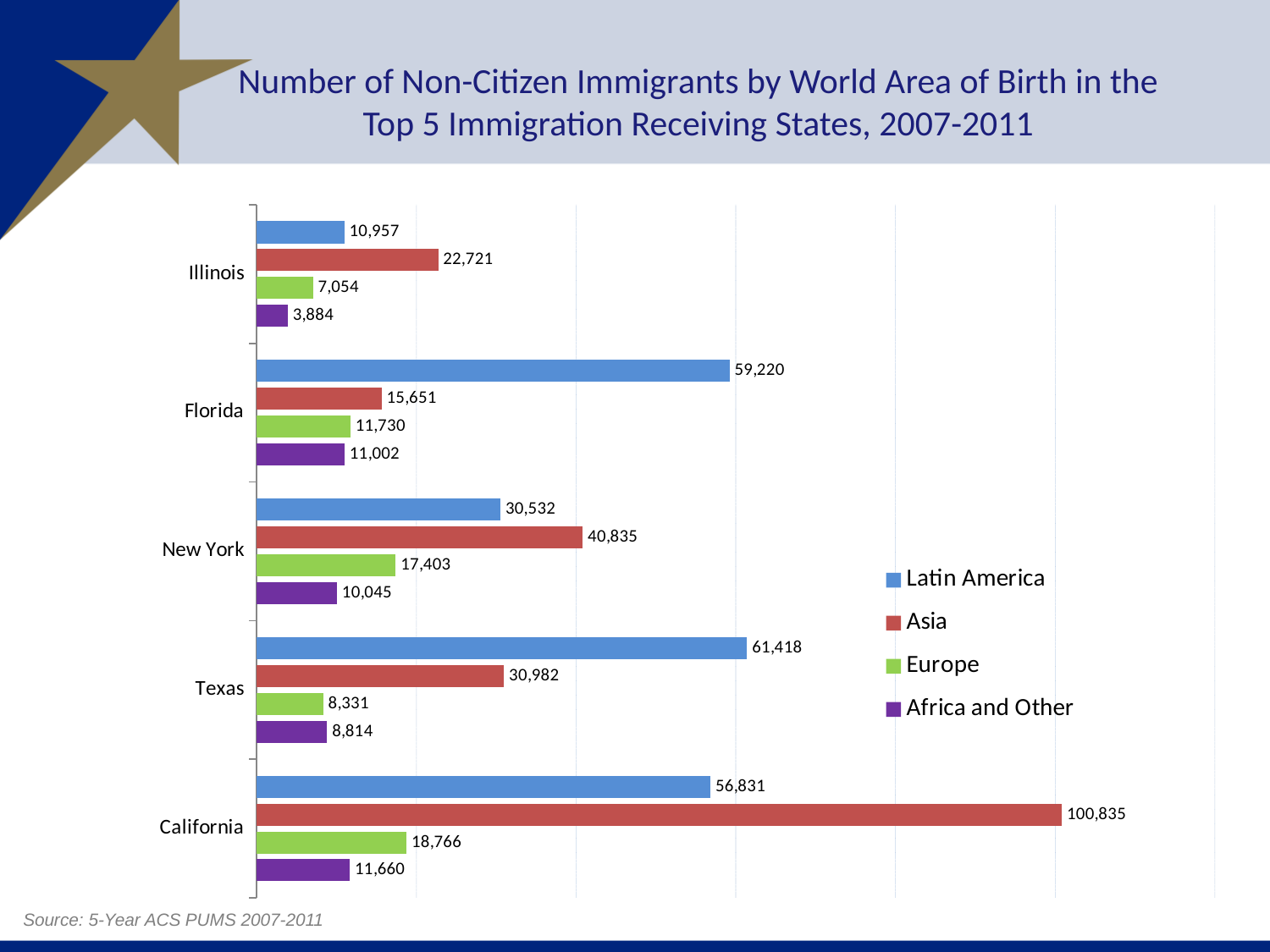

# Number of Non-Citizen Immigrants by World Area of Birth in the Top 5 Immigration Receiving States, 2007-2011

### Chart

| Category | Africa and Other | Europe | Asia | Latin America |
|---|---|---|---|---|
| California | 11660.0 | 18766.0 | 100835.0 | 56831.0 |
| Texas | 8814.0 | 8331.0 | 30982.0 | 61418.0 |
| New York | 10045.0 | 17403.0 | 40835.0 | 30532.0 |
| Florida | 11002.0 | 11730.0 | 15651.0 | 59220.0 |
| Illinois | 3884.0 | 7054.0 | 22721.0 | 10957.0 |
Source: 5-Year ACS PUMS 2007-2011